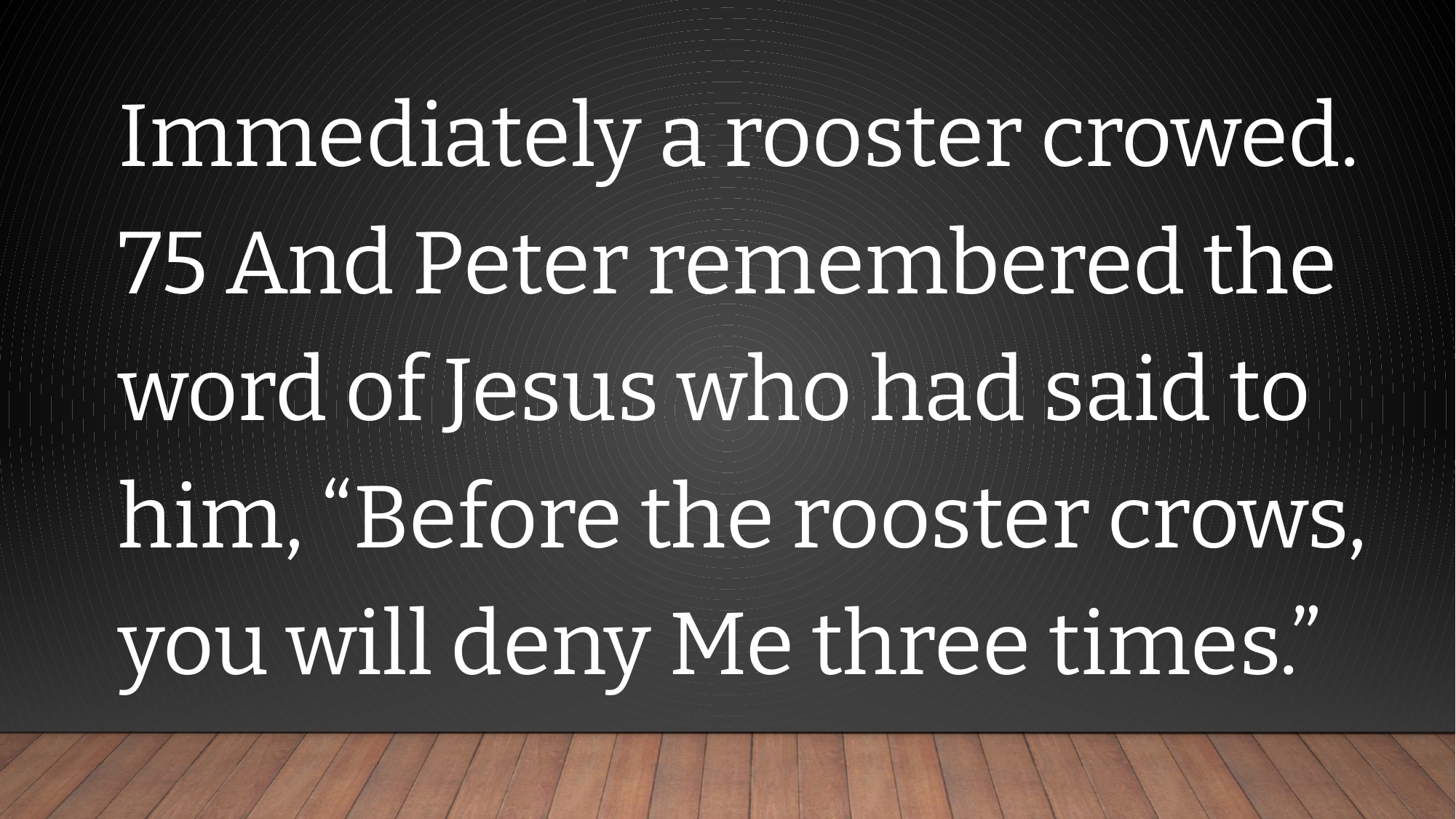

Immediately a rooster crowed. 75 And Peter remembered the word of Jesus who had said to him, “Before the rooster crows, you will deny Me three times.”
#